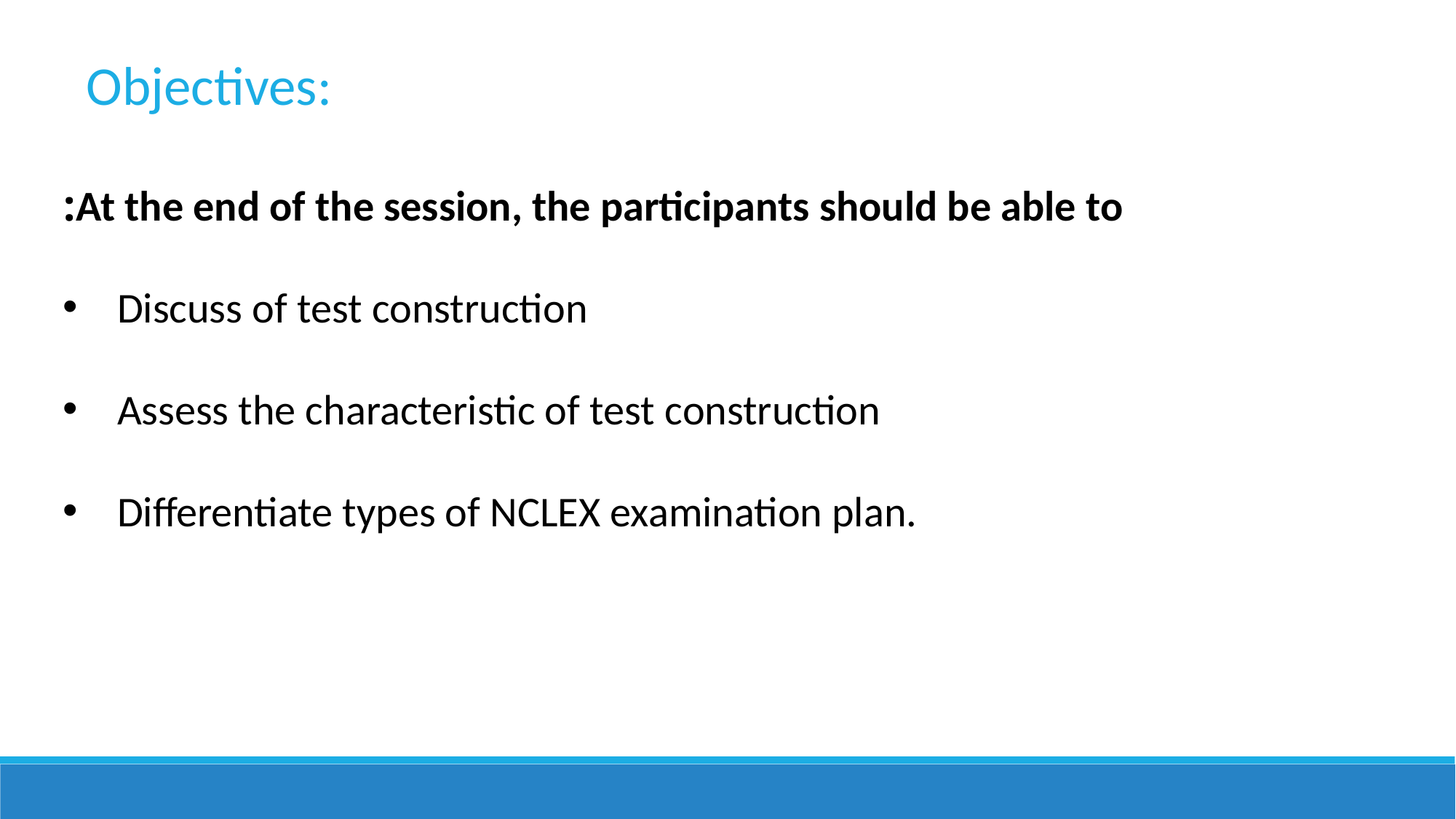

Objectives:
 At the end of the session, the participants should be able to:
Discuss of test construction
Assess the characteristic of test construction
Differentiate types of NCLEX examination plan.